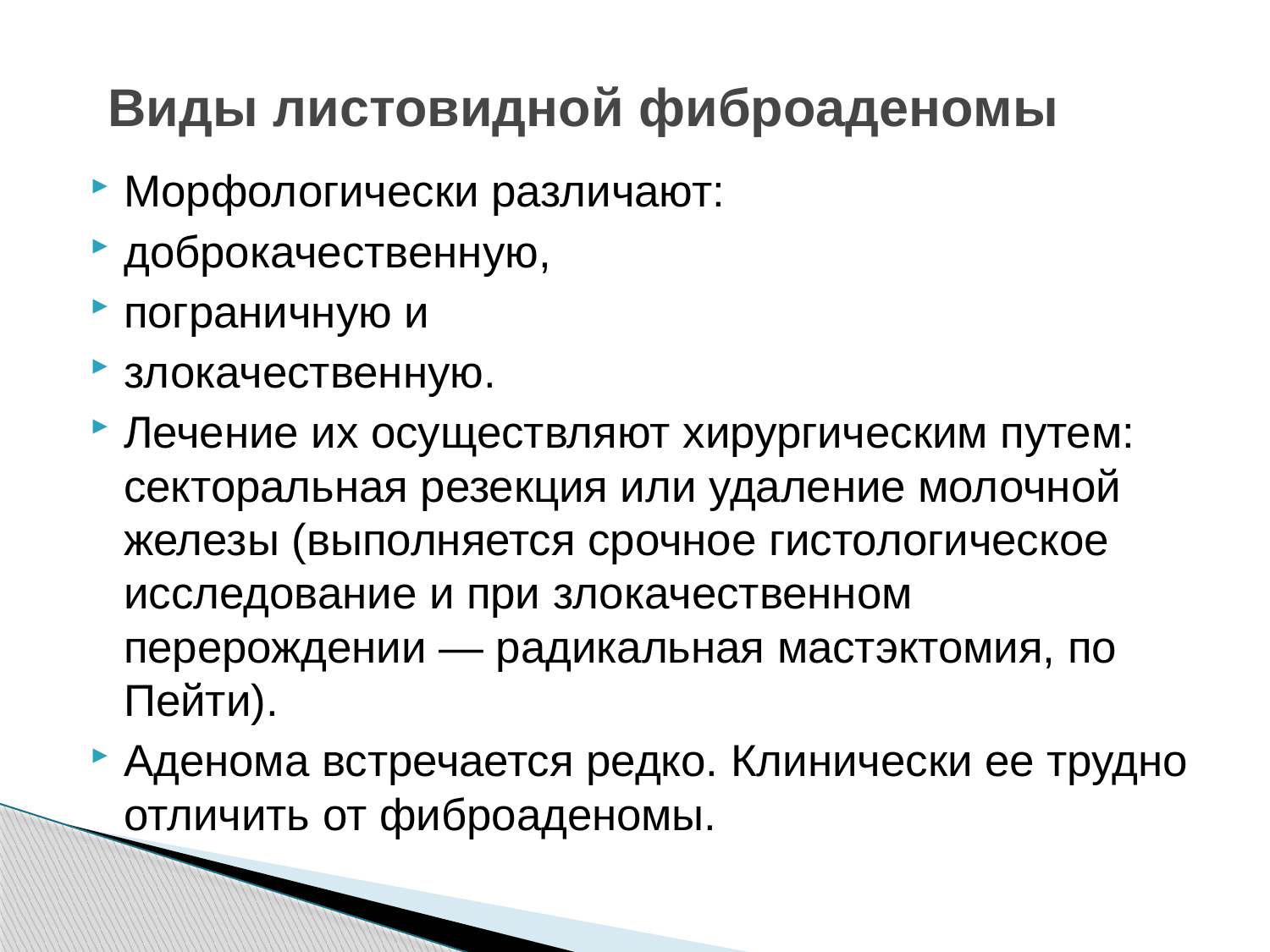

# Виды листовидной фиброаденомы
Морфологически различают:
доброкачественную,
пограничную и
злокачественную.
Лечение их осуществляют хирургическим путем: секторальная резекция или удаление молочной железы (выполняется срочное гистологическое исследование и при злокачественном перерождении — радикальная мастэктомия, по Пейти).
Аденома встречается редко. Клинически ее трудно отличить от фиброаденомы.